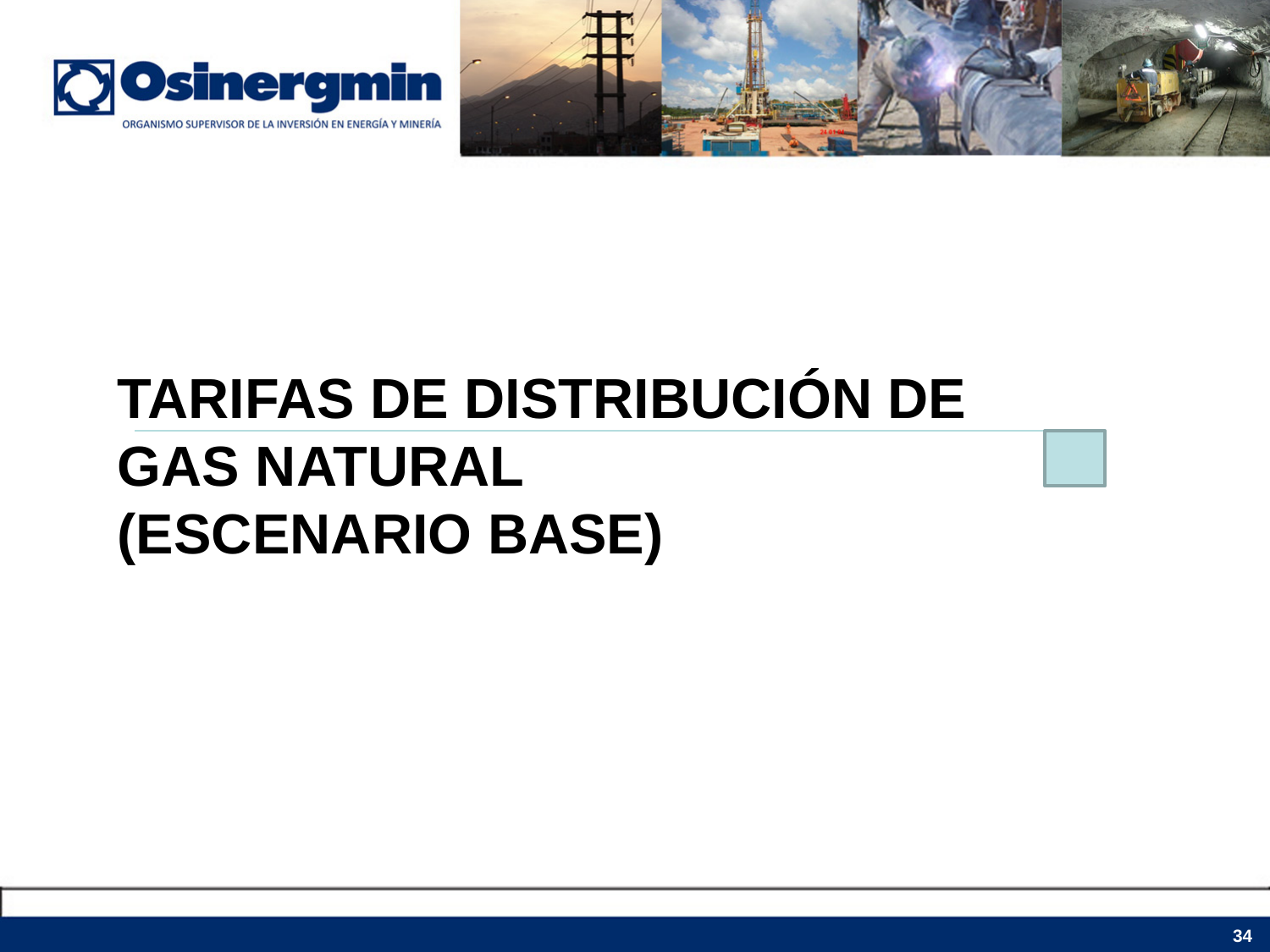

TARIFAS DE DISTRIBUCIÓN DE GAS NATURAL
(ESCENARIO BASE)

34